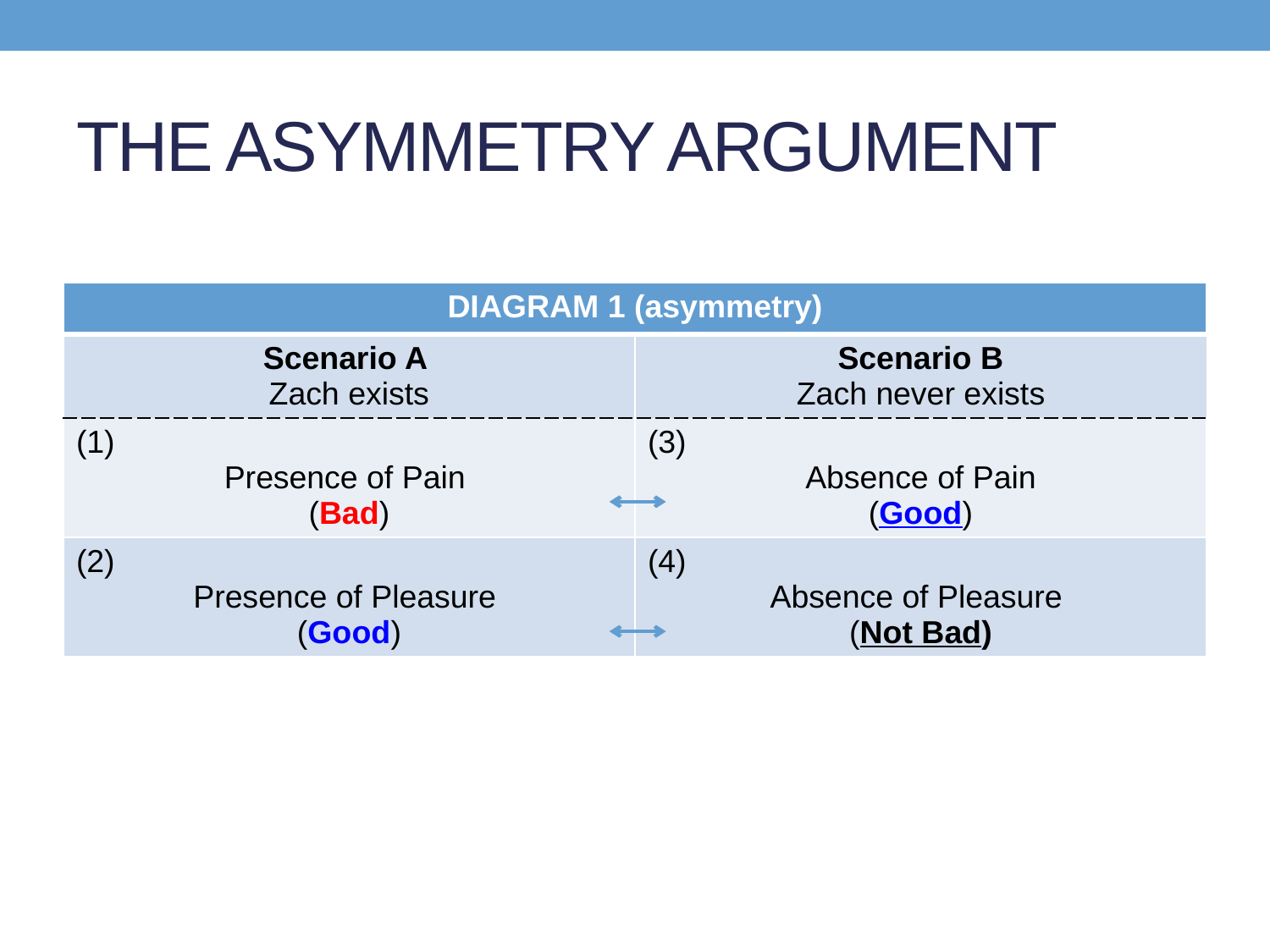

# THE ASYMMETRY ARGUMENT
| DIAGRAM 1 (asymmetry) |  |
| --- | --- |
| Scenario A Zach exists | Scenario B Zach never exists |
| (1) Presence of Pain (Bad) | (3) Absence of Pain (Good) |
| (2) Presence of Pleasure (Good) | (4) Absence of Pleasure (Not Bad) |